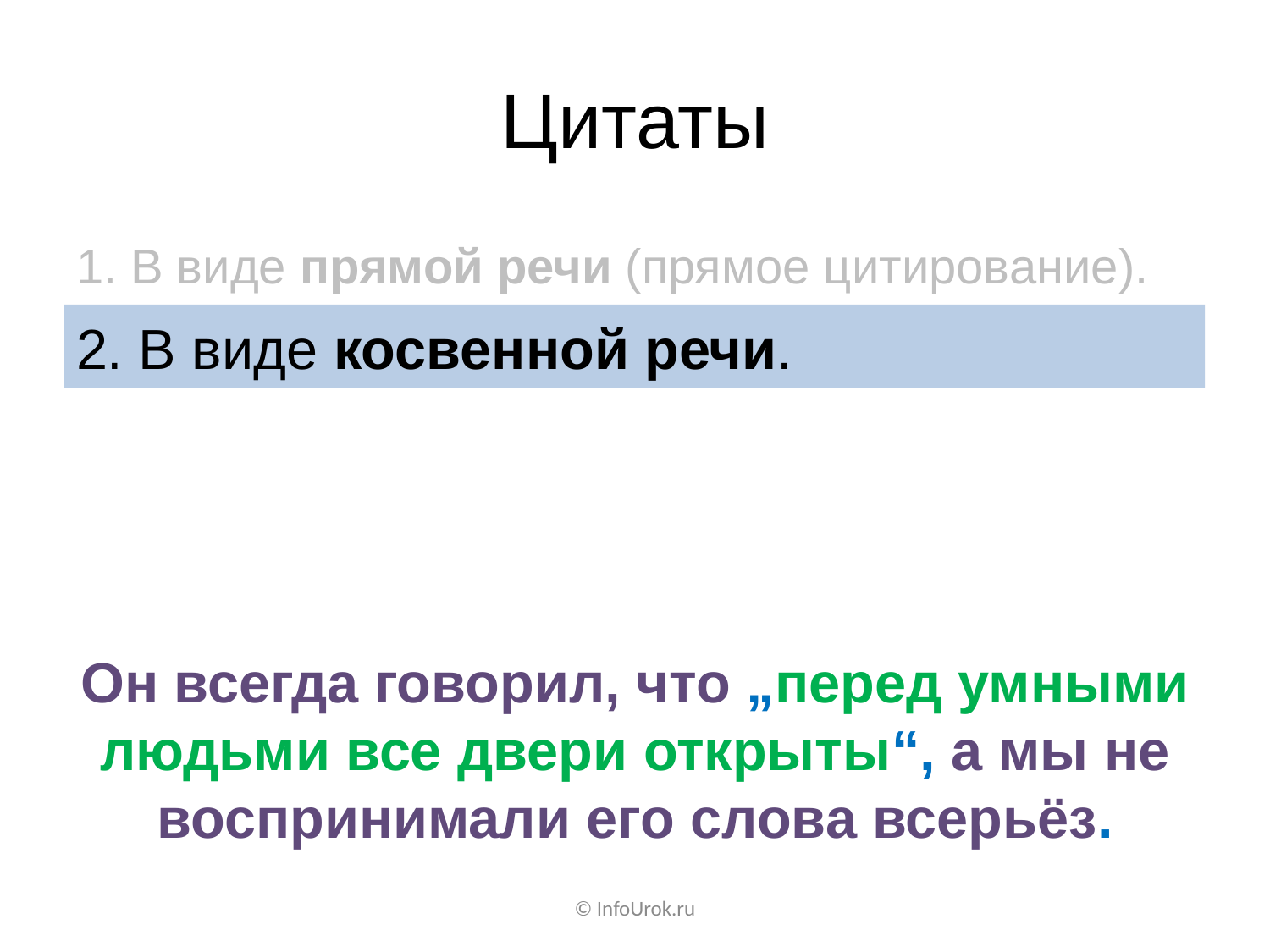

# Цитаты
1. В виде прямой речи (прямое цитирование).
2. В виде косвенной речи.
Он всегда говорил, что „перед умными людьми все двери открыты“, а мы не воспринимали его слова всерьёз.
© InfoUrok.ru